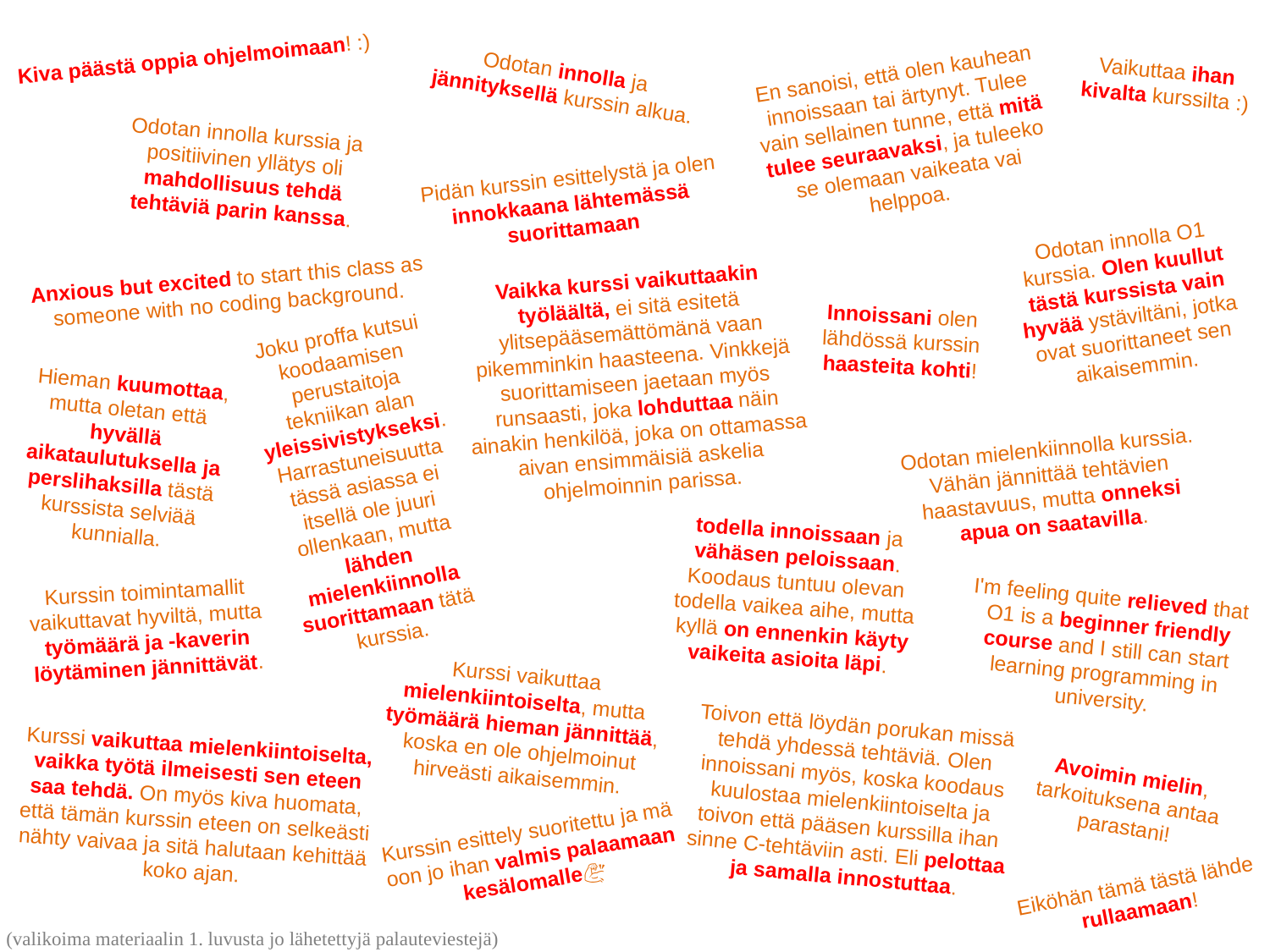

Kiva päästä oppia ohjelmoimaan! :)

Vaikuttaa ihan kivalta kurssilta :)
Odotan innolla ja jännityksellä kurssin alkua.
En sanoisi, että olen kauhean innoissaan tai ärtynyt. Tulee vain sellainen tunne, että mitä tulee seuraavaksi, ja tuleeko se olemaan vaikeata vai helppoa.
Odotan innolla kurssia ja positiivinen yllätys oli mahdollisuus tehdä tehtäviä parin kanssa.
Pidän kurssin esittelystä ja olen innokkaana lähtemässä suorittamaan
Odotan innolla O1 kurssia. Olen kuullut tästä kurssista vain hyvää ystäviltäni, jotka ovat suorittaneet sen aikaisemmin.
Anxious but excited to start this class as someone with no coding background.
Vaikka kurssi vaikuttaakin työläältä, ei sitä esitetä ylitsepääsemättömänä vaan pikemminkin haasteena. Vinkkejä suorittamiseen jaetaan myös runsaasti, joka lohduttaa näin ainakin henkilöä, joka on ottamassa aivan ensimmäisiä askelia ohjelmoinnin parissa.
Innoissani olen lähdössä kurssin haasteita kohti!
Joku proffa kutsui koodaamisen perustaitoja tekniikan alan yleissivistykseksi. Harrastuneisuutta tässä asiassa ei itsellä ole juuri ollenkaan, mutta lähden mielenkiinnolla suorittamaan tätä kurssia.
 Hieman kuumottaa, mutta oletan että hyvällä aikataulutuksella ja perslihaksilla tästä kurssista selviää kunnialla.
Odotan mielenkiinnolla kurssia. Vähän jännittää tehtävien haastavuus, mutta onneksi apua on saatavilla.
todella innoissaan ja vähäsen peloissaan. Koodaus tuntuu olevan todella vaikea aihe, mutta kyllä on ennenkin käyty vaikeita asioita läpi.
Kurssin toimintamallit vaikuttavat hyviltä, mutta työmäärä ja -kaverin löytäminen jännittävät.
I'm feeling quite relieved that O1 is a beginner friendly course and I still can start learning programming in university.
Kurssi vaikuttaa mielenkiintoiselta, mutta työmäärä hieman jännittää, koska en ole ohjelmoinut hirveästi aikaisemmin.
Toivon että löydän porukan missä tehdä yhdessä tehtäviä. Olen innoissani myös, koska koodaus kuulostaa mielenkiintoiselta ja toivon että pääsen kurssilla ihan sinne C-tehtäviin asti. Eli pelottaa ja samalla innostuttaa.
Kurssi vaikuttaa mielenkiintoiselta, vaikka työtä ilmeisesti sen eteen saa tehdä. On myös kiva huomata, että tämän kurssin eteen on selkeästi nähty vaivaa ja sitä halutaan kehittää koko ajan.
Avoimin mielin, tarkoituksena antaa parastani!
Kurssin esittely suoritettu ja mä oon jo ihan valmis palaamaan kesälomalle💪
Eiköhän tämä tästä lähde rullaamaan!
(valikoima materiaalin 1. luvusta jo lähetettyjä palauteviestejä)